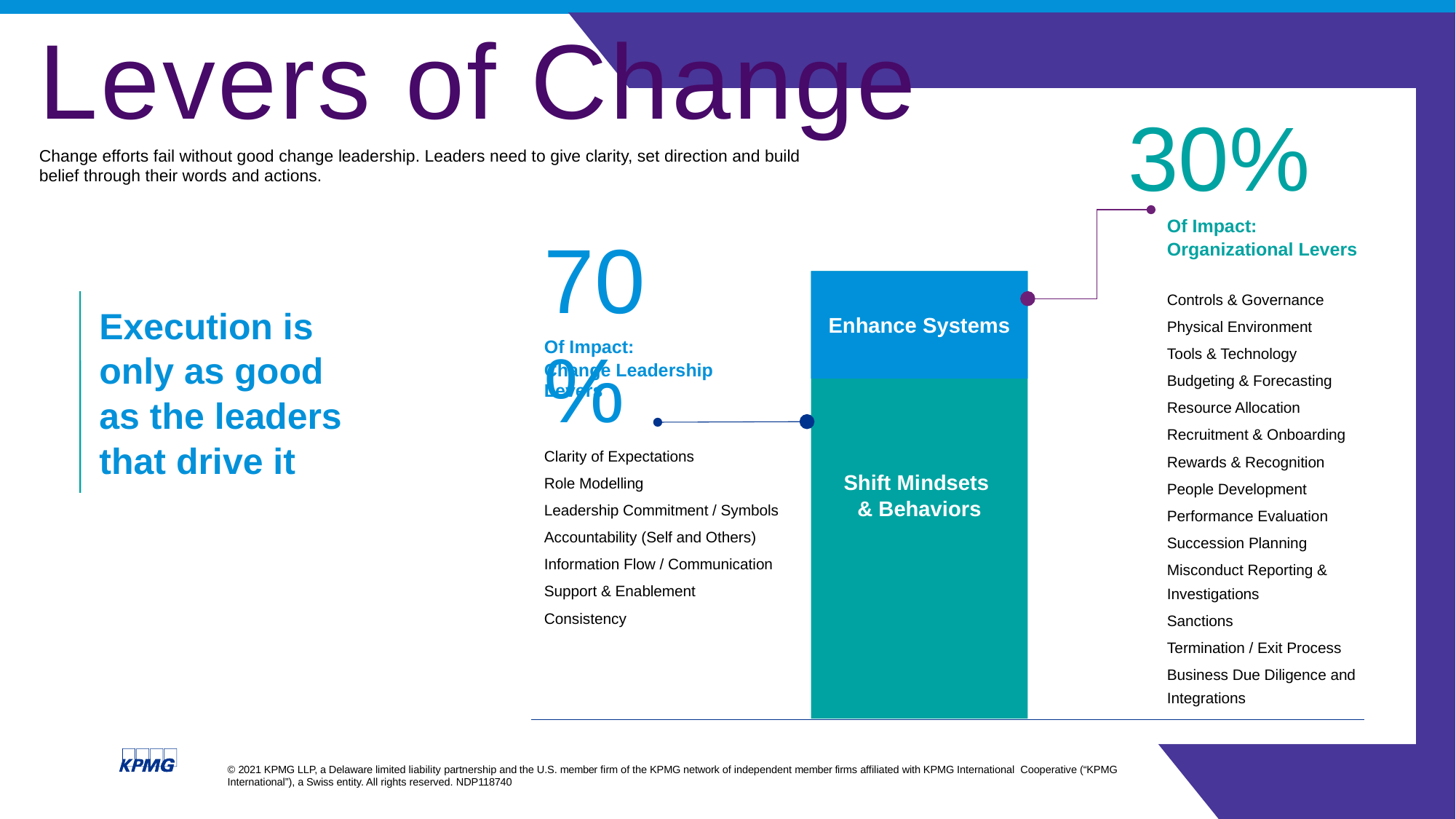

Levers of Change

30%
Of Impact:
Organizational Levers
Controls & Governance
Physical Environment
Tools & Technology
Budgeting & Forecasting
Resource Allocation
Recruitment & Onboarding
Rewards & Recognition
People Development
Performance Evaluation
Succession Planning
Misconduct Reporting & Investigations
Sanctions
Termination / Exit Process
Business Due Diligence and Integrations

70%
Of Impact:
Change Leadership Levers
Clarity of Expectations
Role Modelling
Leadership Commitment / Symbols
Accountability (Self and Others)
Information Flow / Communication
Support & Enablement
Consistency
Shift Mindsets
& Behaviors
Enhance Systems

Change efforts fail without good change leadership. Leaders need to give clarity, set direction and build belief through their words and actions.

Execution is only as good as the leaders that drive it
© 2021 KPMG LLP, a Delaware limited liability partnership and the U.S. member firm of the KPMG network of independent member firms affiliated with KPMG International  Cooperative (“KPMG International”), a Swiss entity. All rights reserved. NDP118740